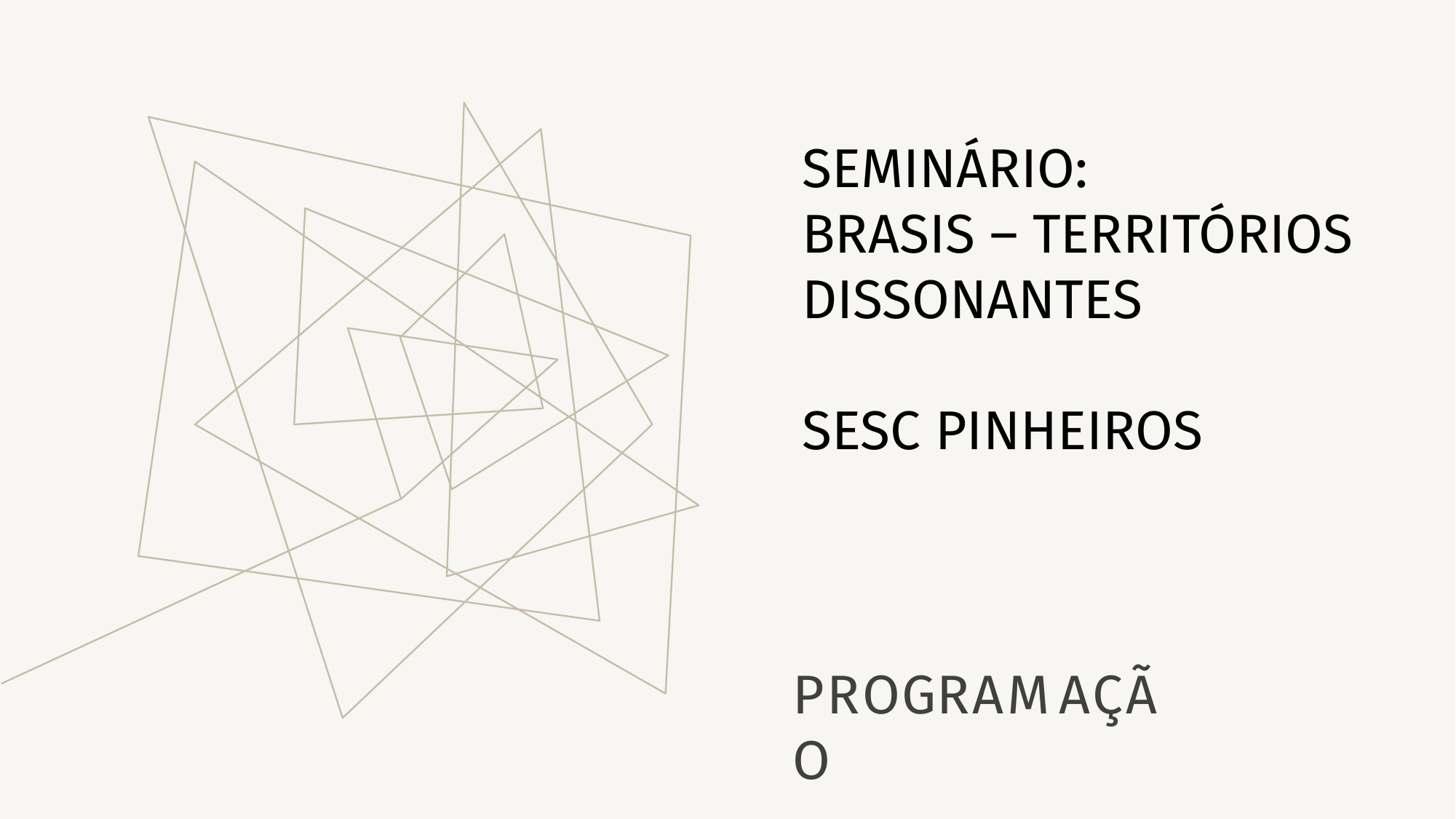

SEMINÁRIO:
BRASIS – TERRITÓRIOS DISSONANTES

SESC PINHEIROS
# PROGRAMAÇÃO